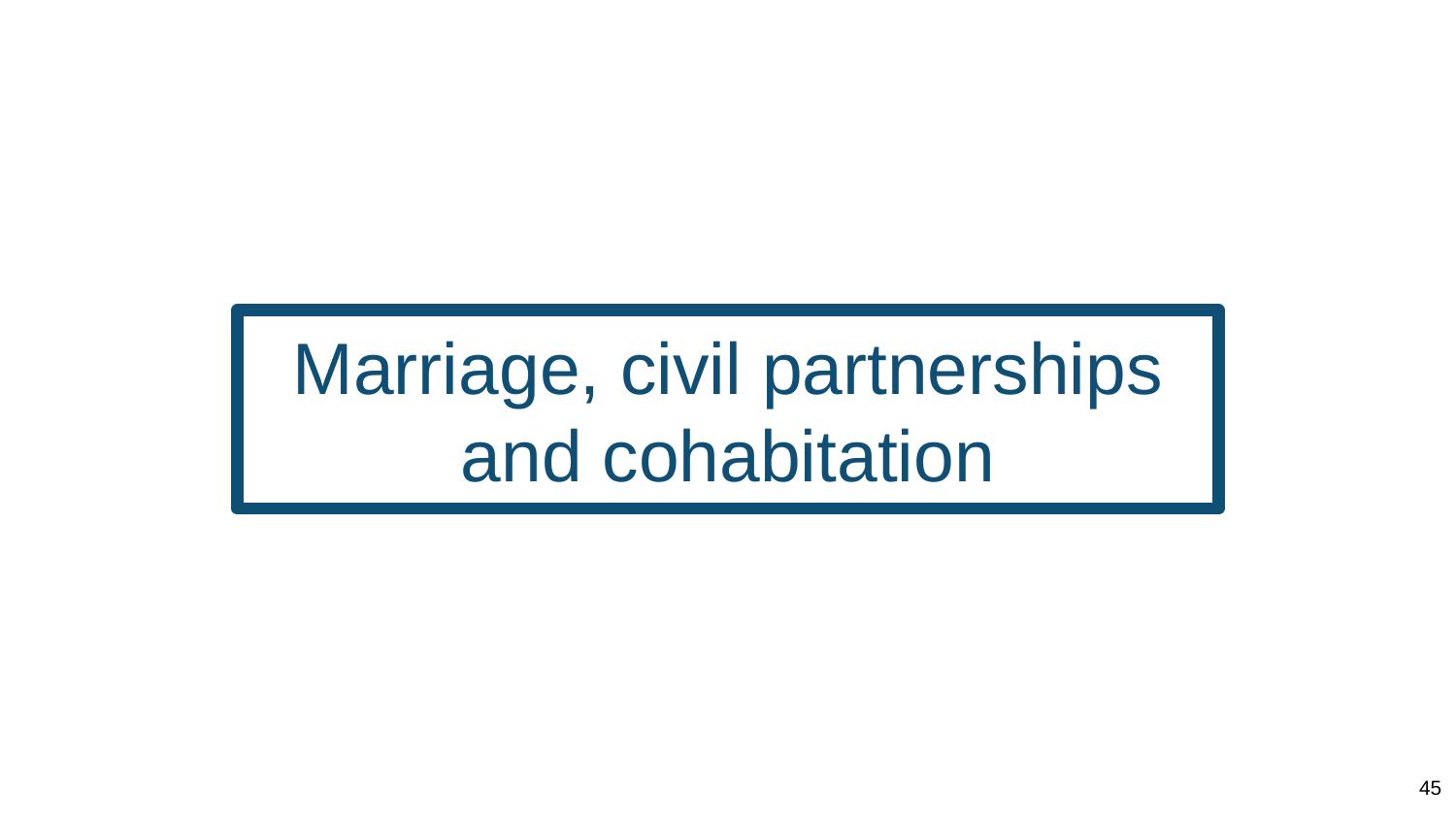

# Marriage, civil partnerships and cohabitation
45